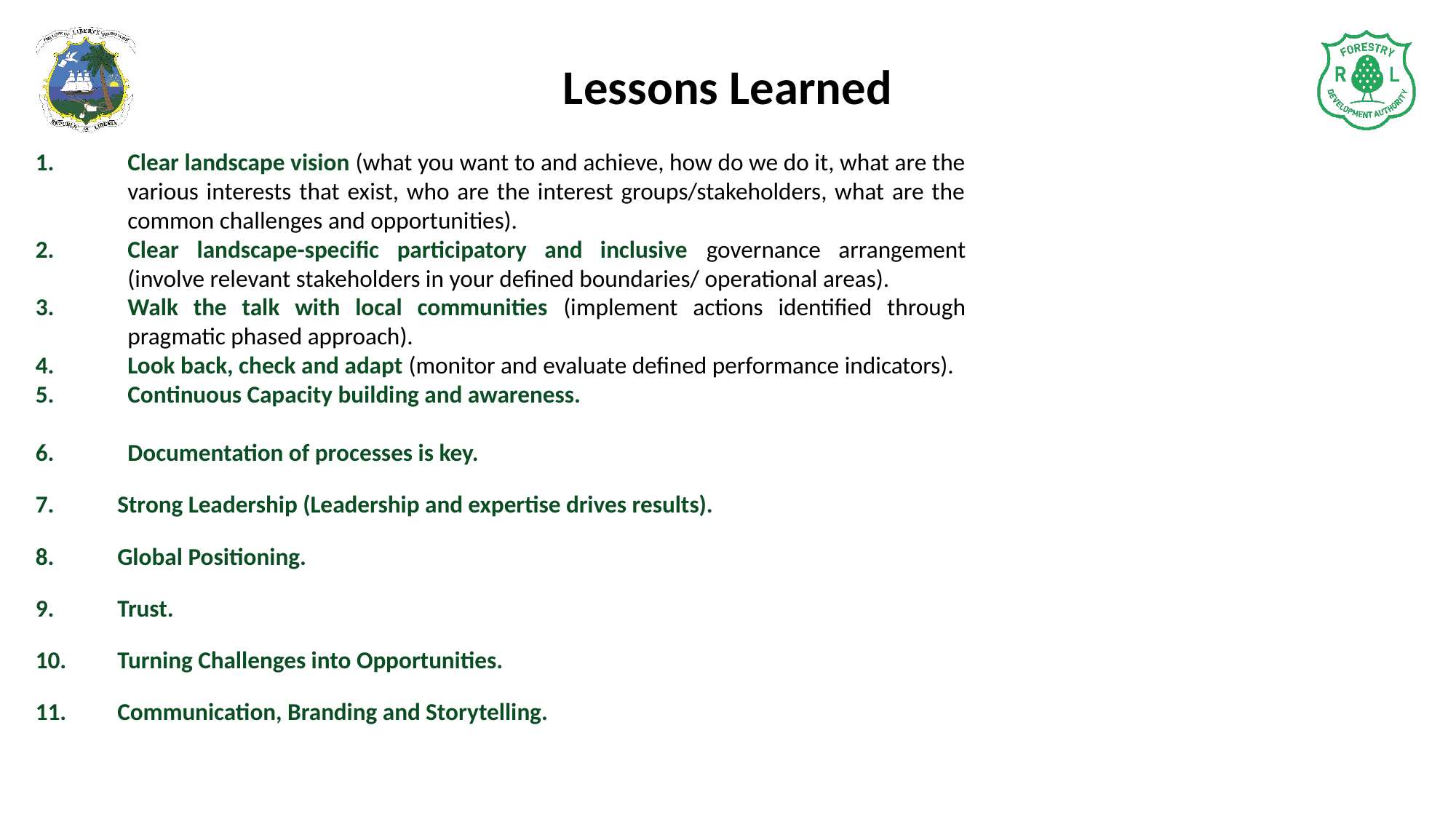

Lessons Learned
Clear landscape vision (what you want to and achieve, how do we do it, what are the various interests that exist, who are the interest groups/stakeholders, what are the common challenges and opportunities).
Clear landscape-specific participatory and inclusive governance arrangement (involve relevant stakeholders in your defined boundaries/ operational areas).
Walk the talk with local communities (implement actions identified through pragmatic phased approach).
Look back, check and adapt (monitor and evaluate defined performance indicators).
Continuous Capacity building and awareness.

Documentation of processes is key.
Strong Leadership (Leadership and expertise drives results).
Global Positioning.
Trust.
Turning Challenges into Opportunities.
Communication, Branding and Storytelling.